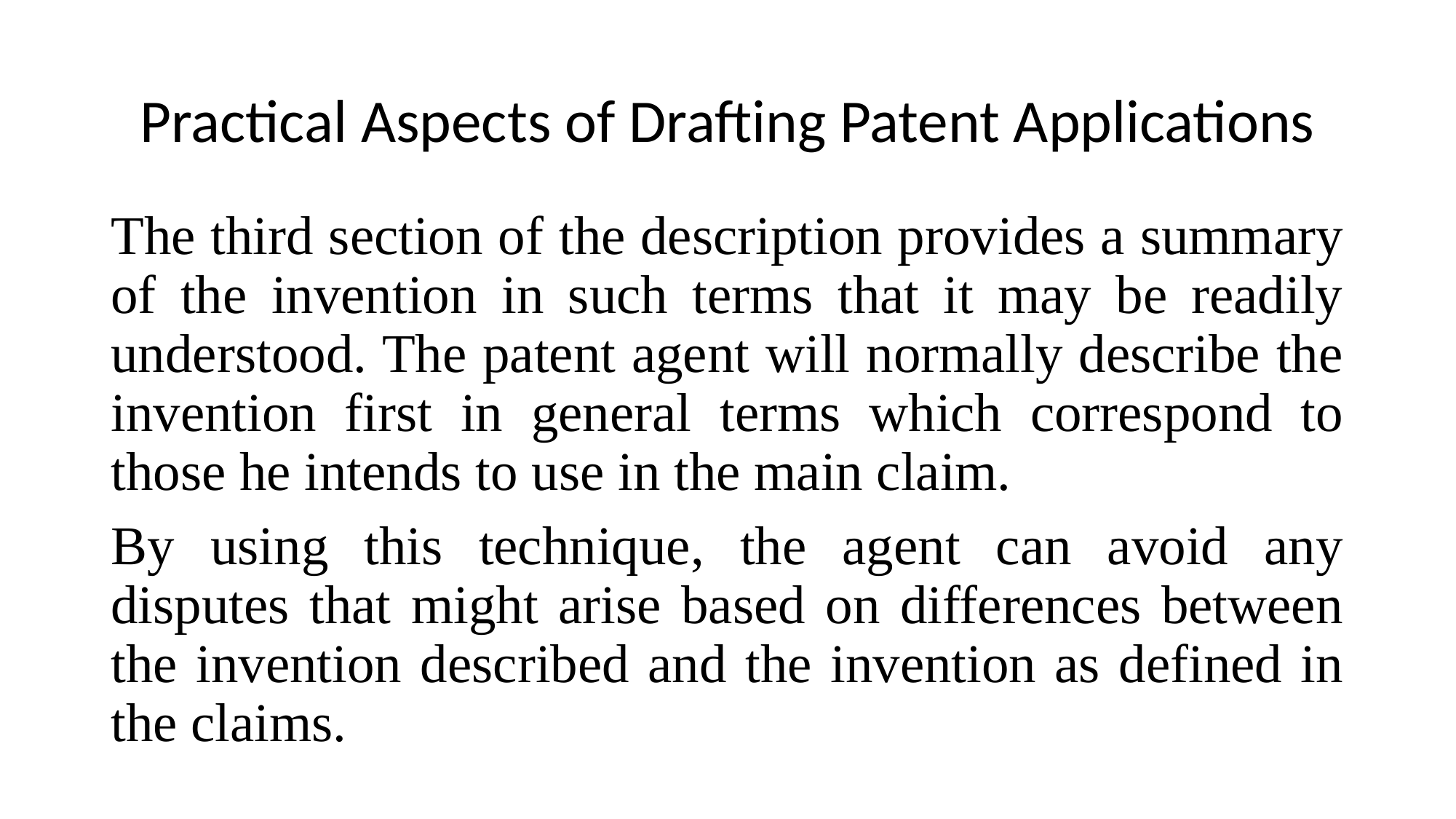

# Practical Aspects of Drafting Patent Applications
The third section of the description provides a summary of the invention in such terms that it may be readily understood. The patent agent will normally describe the invention first in general terms which correspond to those he intends to use in the main claim.
By using this technique, the agent can avoid any disputes that might arise based on differences between the invention described and the invention as defined in the claims.